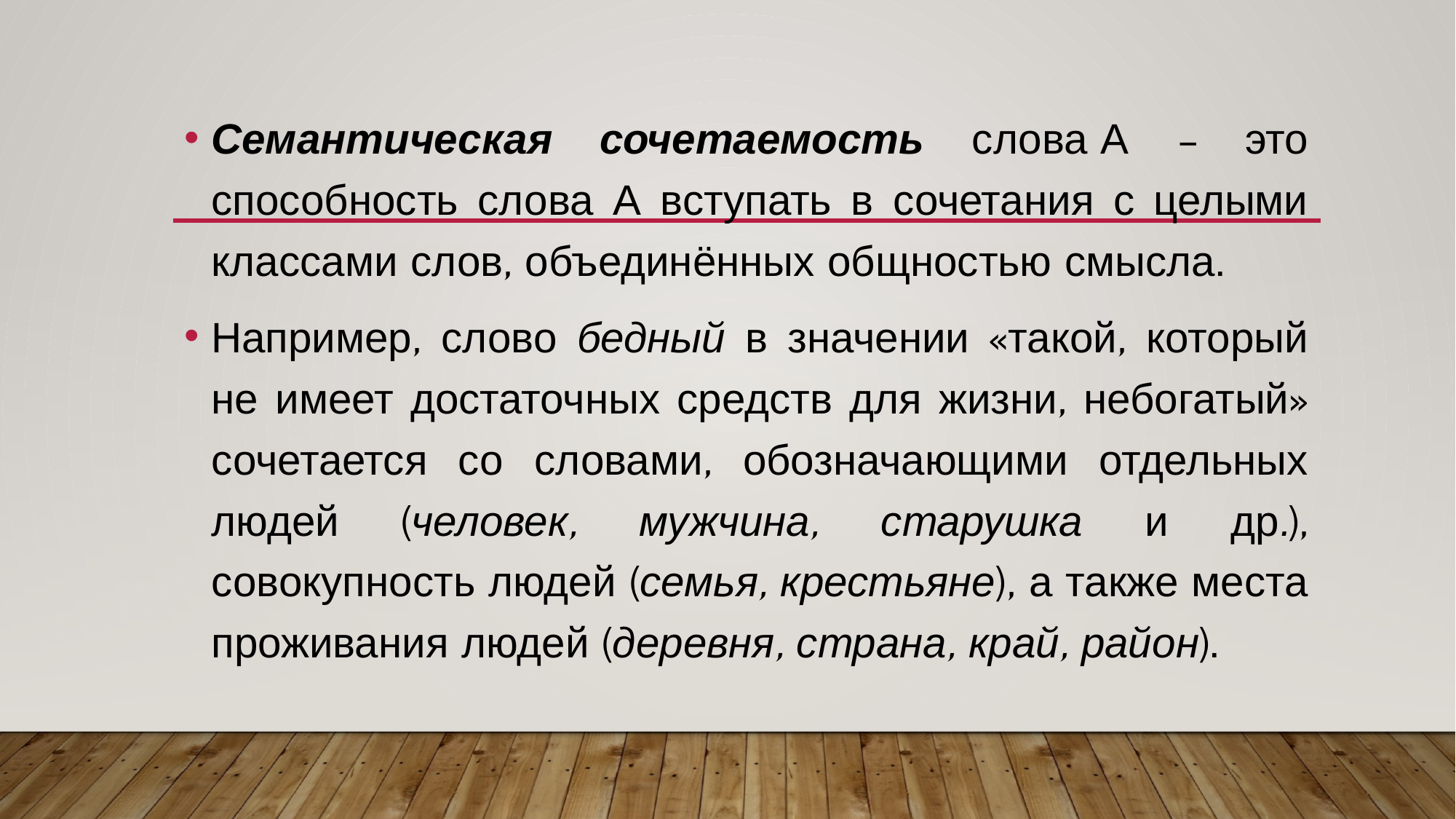

Семантическая сочетаемость слова А – это способность слова А вступать в сочетания с целыми классами слов, объединённых общностью смысла.
Например, слово бедный в значении «такой, который не имеет достаточных средств для жизни, небогатый» сочетается со словами, обозначающими отдельных людей (человек, мужчина, старушка и др.), совокупность людей (семья, крестьяне), а также места проживания людей (деревня, страна, край, район).